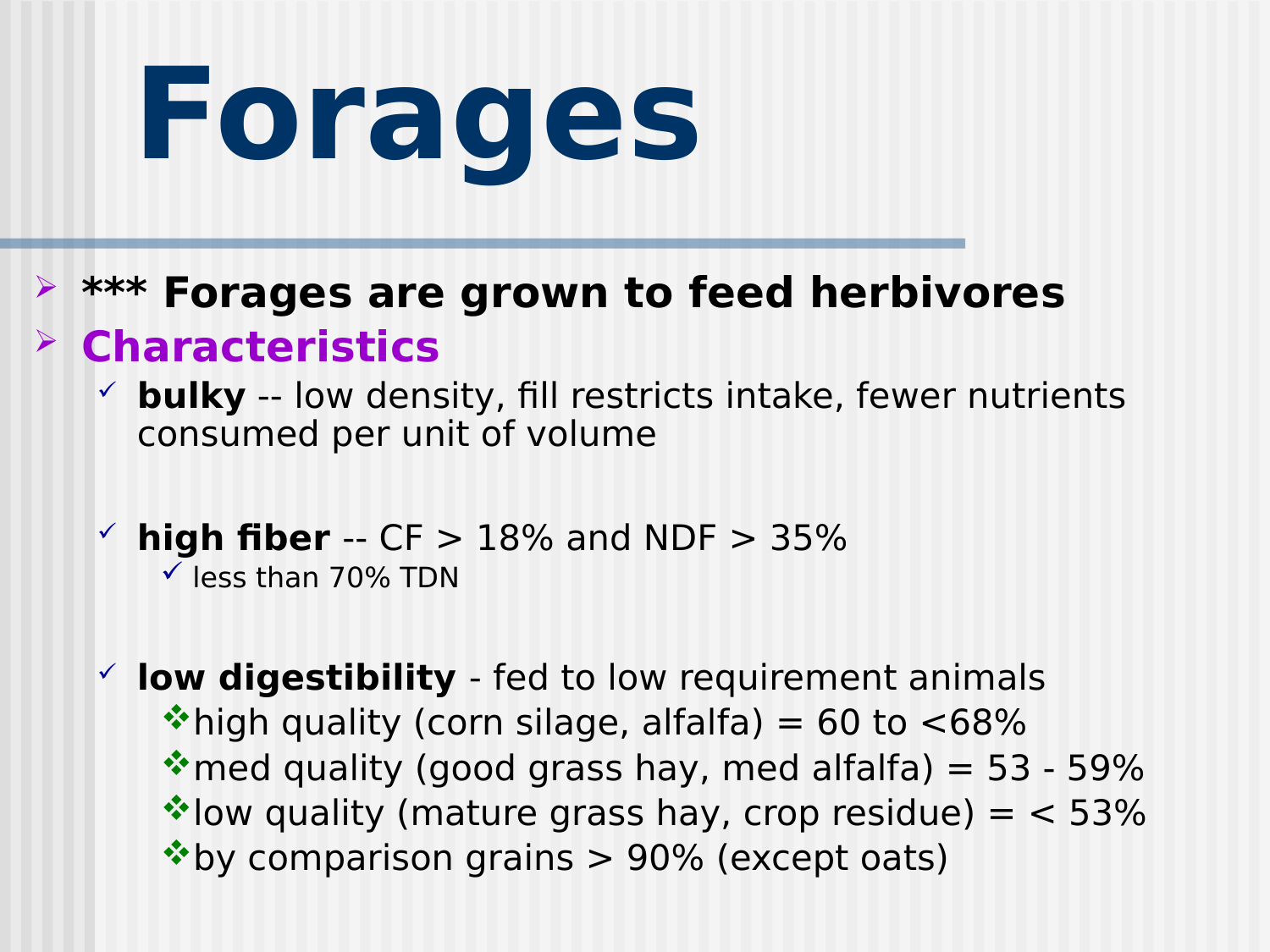

# Forages
*** Forages are grown to feed herbivores
Characteristics
bulky -- low density, fill restricts intake, fewer nutrients consumed per unit of volume

high fiber -- CF > 18% and NDF > 35%
less than 70% TDN

low digestibility - fed to low requirement animals
high quality (corn silage, alfalfa) = 60 to <68%
med quality (good grass hay, med alfalfa) = 53 - 59%
low quality (mature grass hay, crop residue) = < 53%
by comparison grains > 90% (except oats)